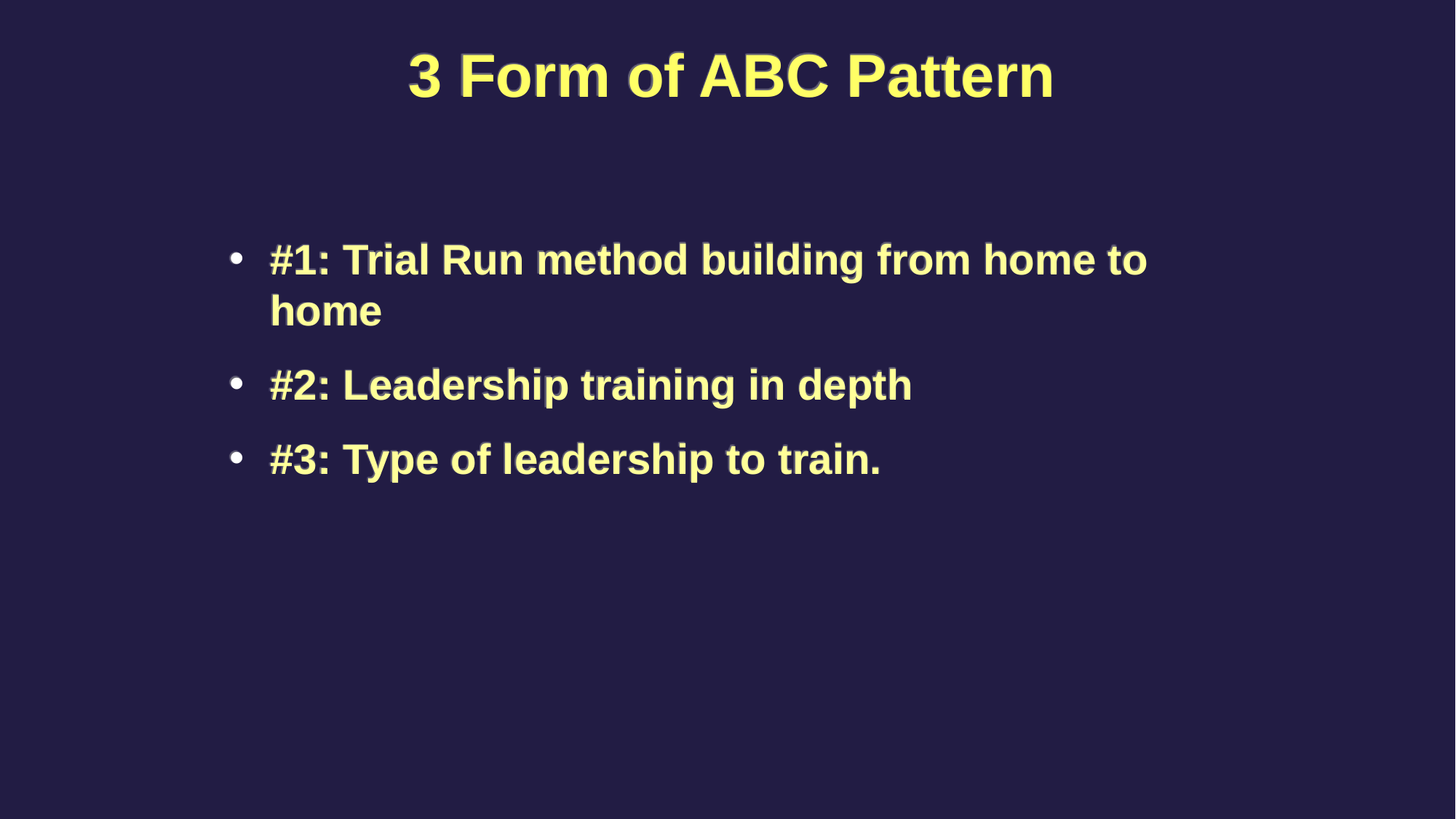

3 Form of ABC Pattern

#1: Trial Run method building from home to home
#2: Leadership training in depth
#3: Type of leadership to train.